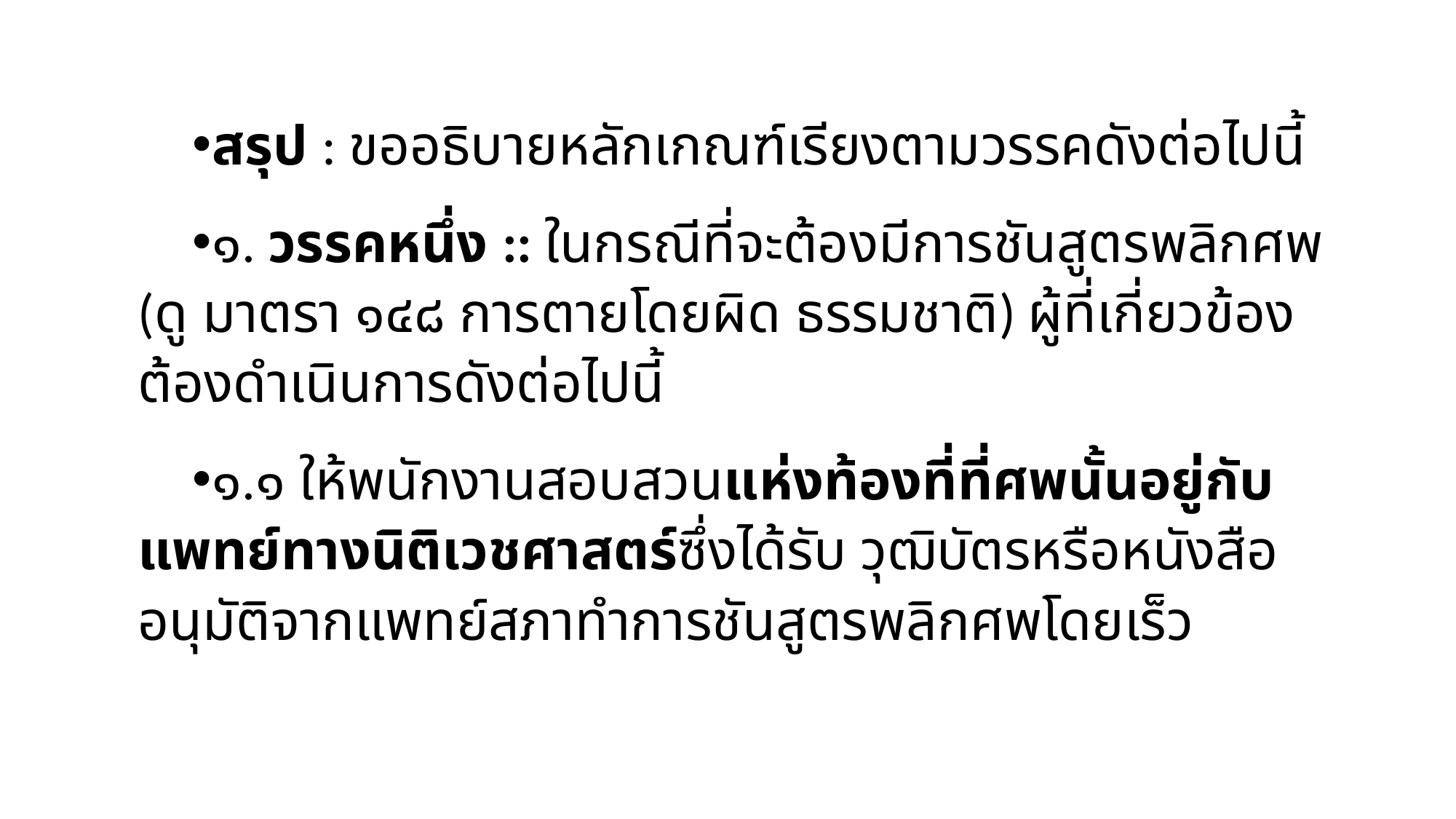

สรุป : ขออธิบายหลักเกณฑ์เรียงตามวรรคดังต่อไปนี้
๑. วรรคหนึ่ง :: ในกรณีที่จะต้องมีการชันสูตรพลิกศพ (ดู มาตรา ๑๔๘ การตายโดยผิด ธรรมชาติ) ผู้ที่เกี่ยวข้องต้องดำเนินการดังต่อไปนี้
๑.๑ ให้พนักงานสอบสวนแห่งท้องที่ที่ศพนั้นอยู่กับแพทย์ทางนิติเวชศาสตร์ซึ่งได้รับ วุฒิบัตรหรือหนังสืออนุมัติจากแพทย์สภาทำการชันสูตรพลิกศพโดยเร็ว